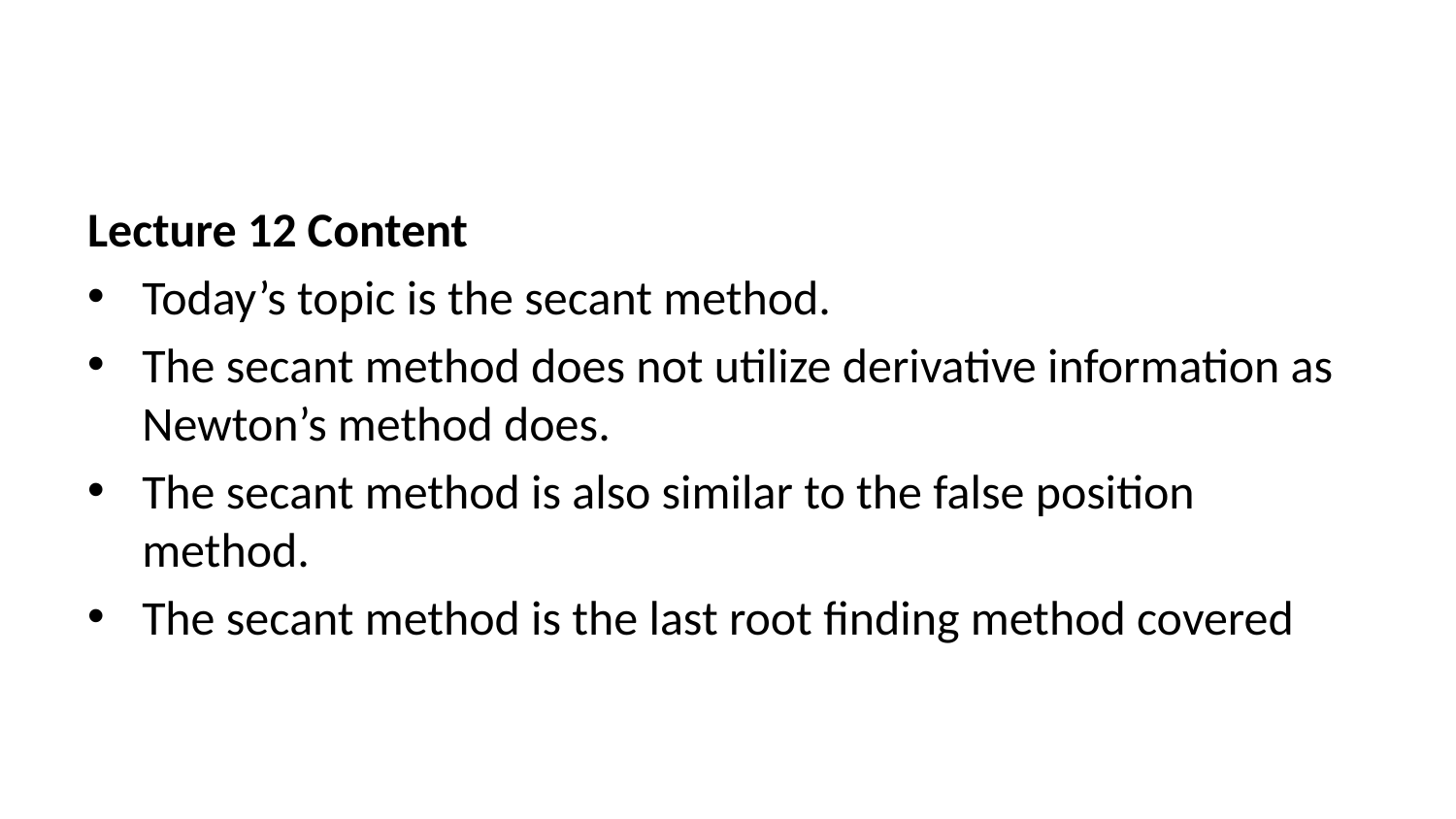

Lecture 12 Content
Today’s topic is the secant method.
The secant method does not utilize derivative information as Newton’s method does.
The secant method is also similar to the false position method.
The secant method is the last root finding method covered